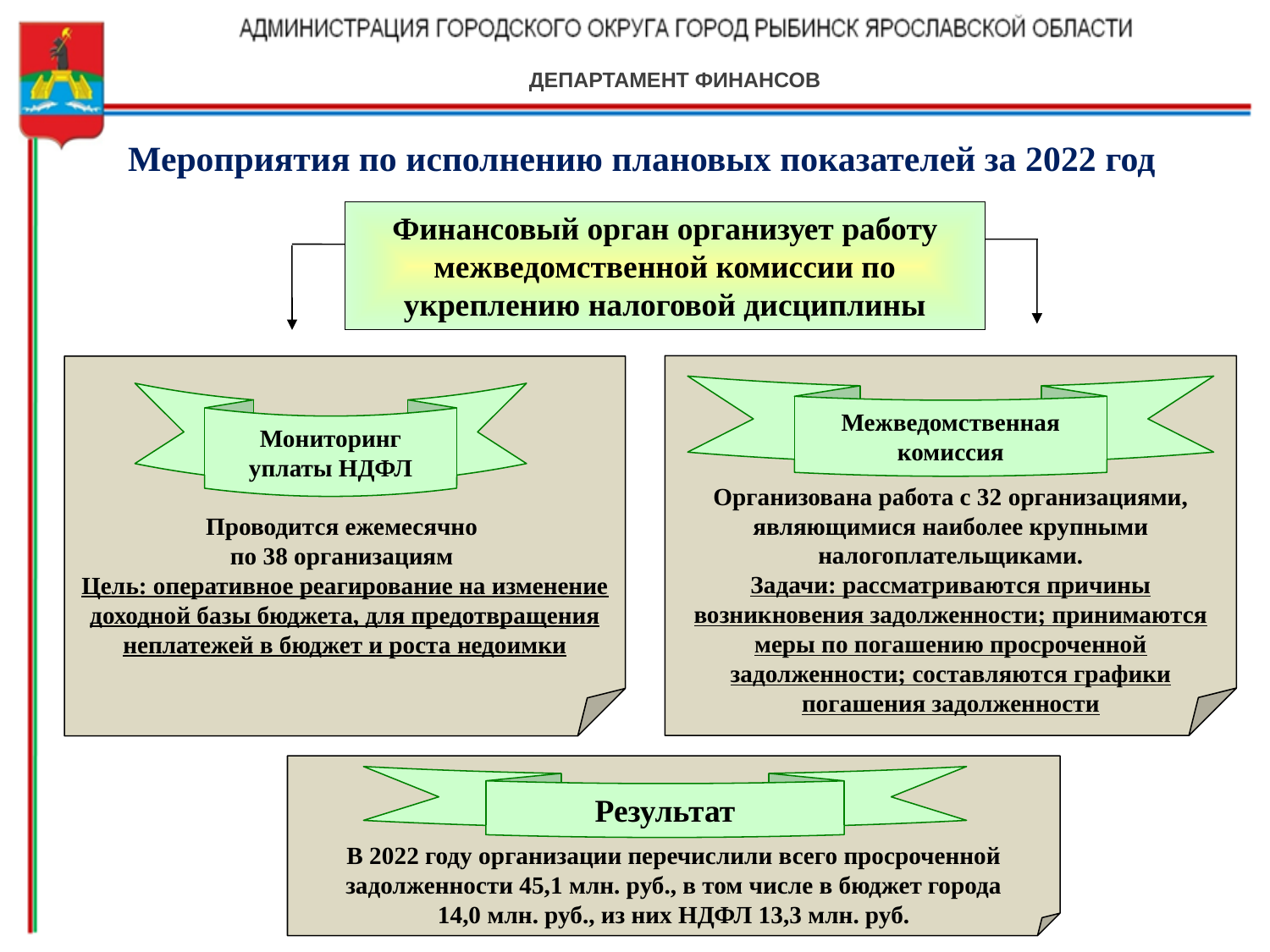

ДЕПАРТАМЕНТ ФИНАНСОВ
Мероприятия по исполнению плановых показателей за 2022 год
Финансовый орган организует работу межведомственной комиссии по укреплению налоговой дисциплины

Организована работа с 32 организациями, являющимися наиболее крупными налогоплательщиками.
Задачи: рассматриваются причины возникновения задолженности; принимаются меры по погашению просроченной задолженности; составляются графики погашения задолженности

Проводится ежемесячно
по 38 организациям
Цель: оперативное реагирование на изменение доходной базы бюджета, для предотвращения неплатежей в бюджет и роста недоимки
Межведомственная комиссия
Мониторинг уплаты НДФЛ

Результат
В 2022 году организации перечислили всего просроченной задолженности 45,1 млн. руб., в том числе в бюджет города 14,0 млн. руб., из них НДФЛ 13,3 млн. руб.